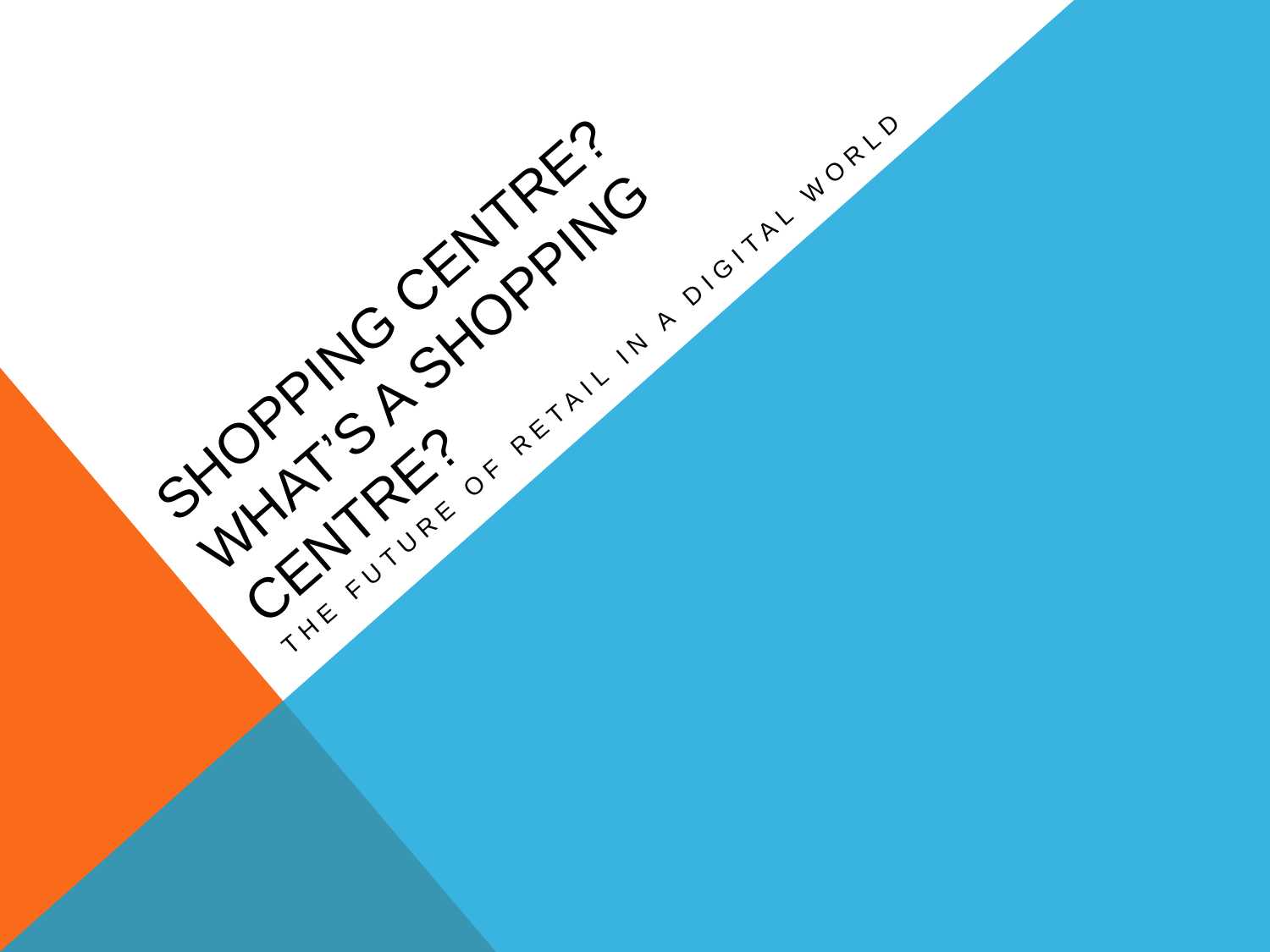

# Shopping Centre? What’s a Shopping Centre?
The Future of Retail in a Digital World